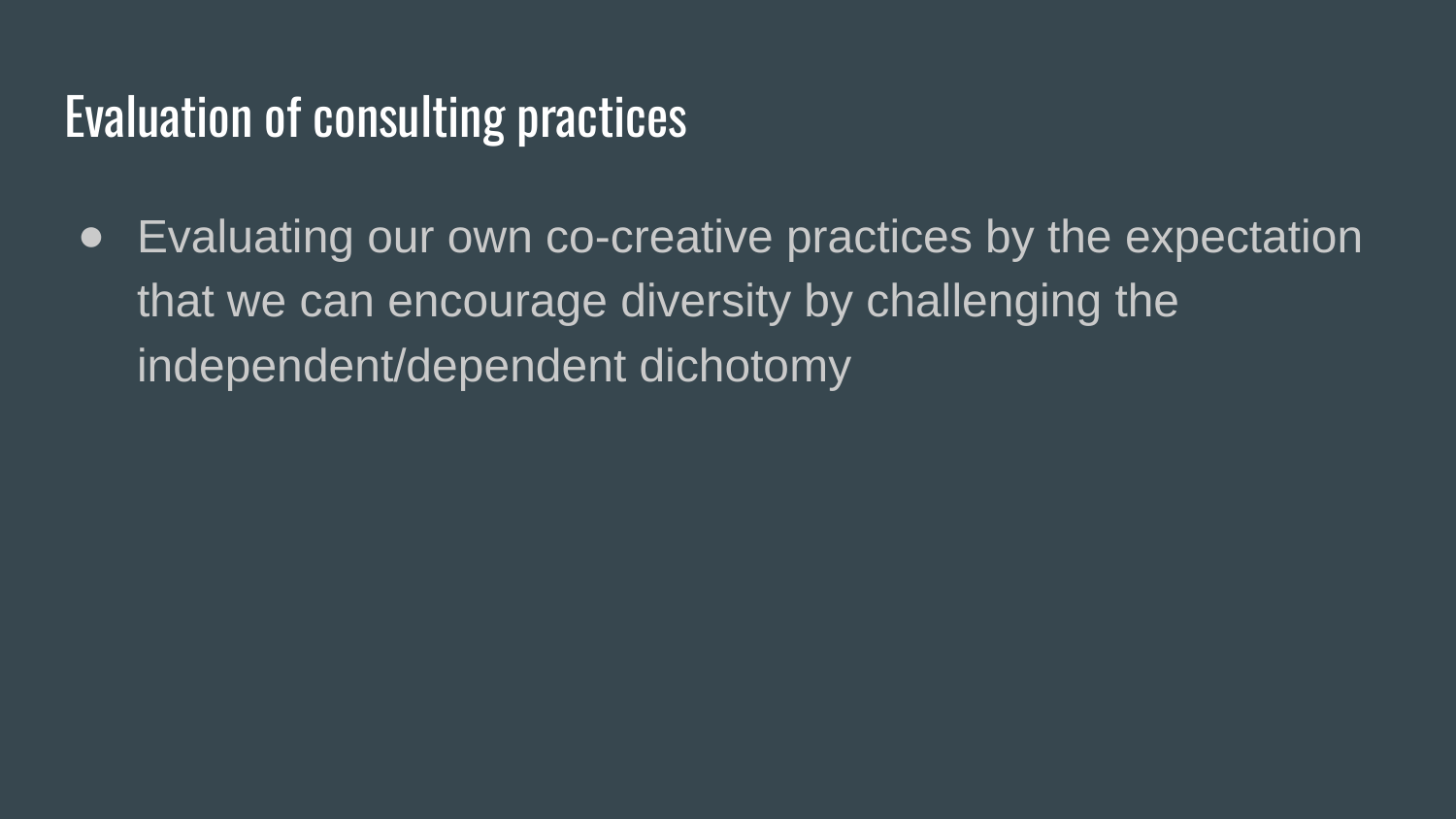

# Evaluation of consulting practices
Evaluating our own co-creative practices by the expectation that we can encourage diversity by challenging the independent/dependent dichotomy